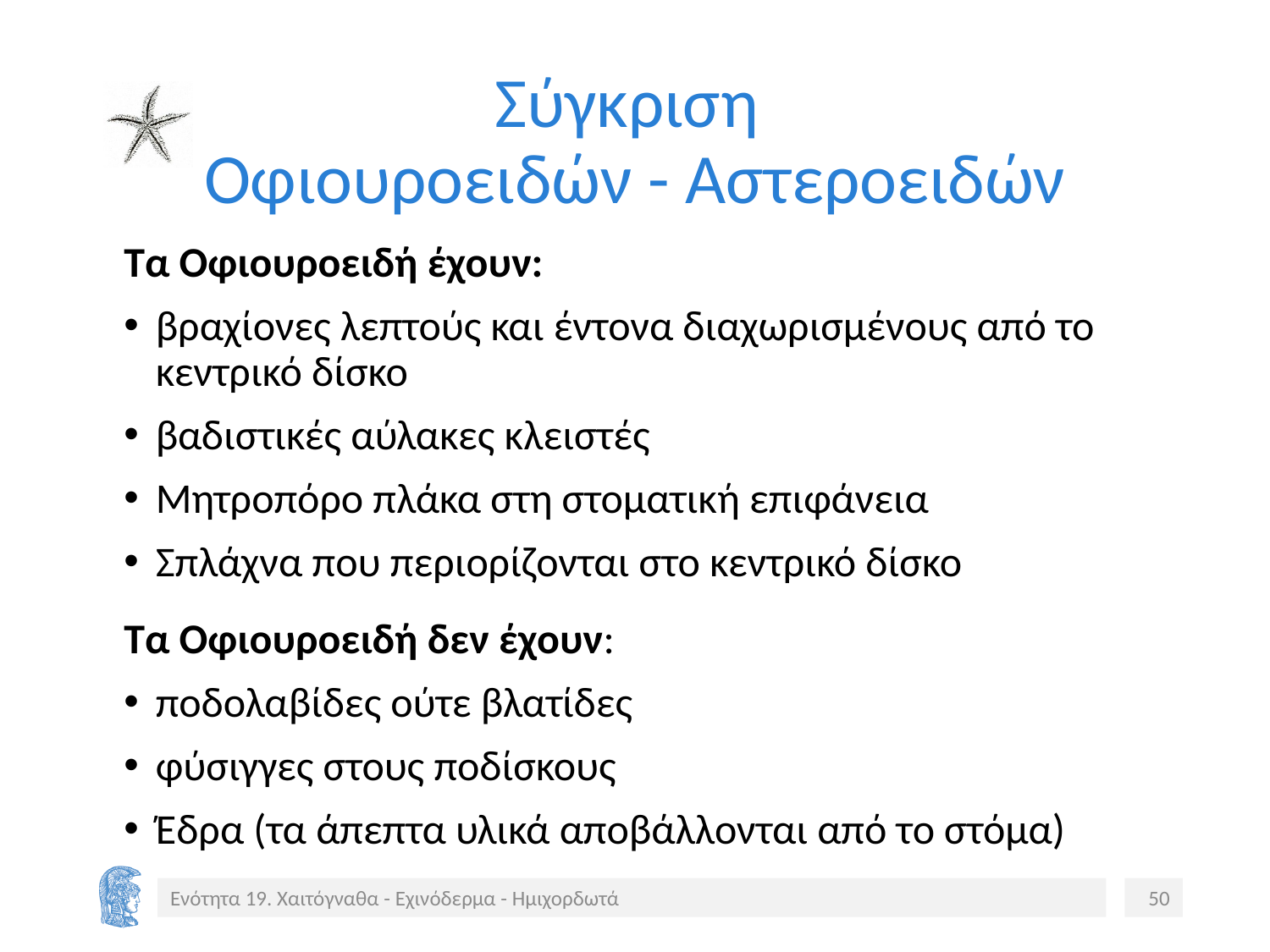

# Σύγκριση Οφιουροειδών - Αστεροειδών
Τα Οφιουροειδή έχουν:
βραχίονες λεπτούς και έντονα διαχωρισμένους από το κεντρικό δίσκο
βαδιστικές αύλακες κλειστές
Μητροπόρο πλάκα στη στοματική επιφάνεια
Σπλάχνα που περιορίζονται στο κεντρικό δίσκο
Τα Οφιουροειδή δεν έχουν:
ποδολαβίδες ούτε βλατίδες
φύσιγγες στους ποδίσκους
Έδρα (τα άπεπτα υλικά αποβάλλονται από το στόμα)
Ενότητα 19. Χαιτόγναθα - Εχινόδερμα - Ημιχορδωτά
50